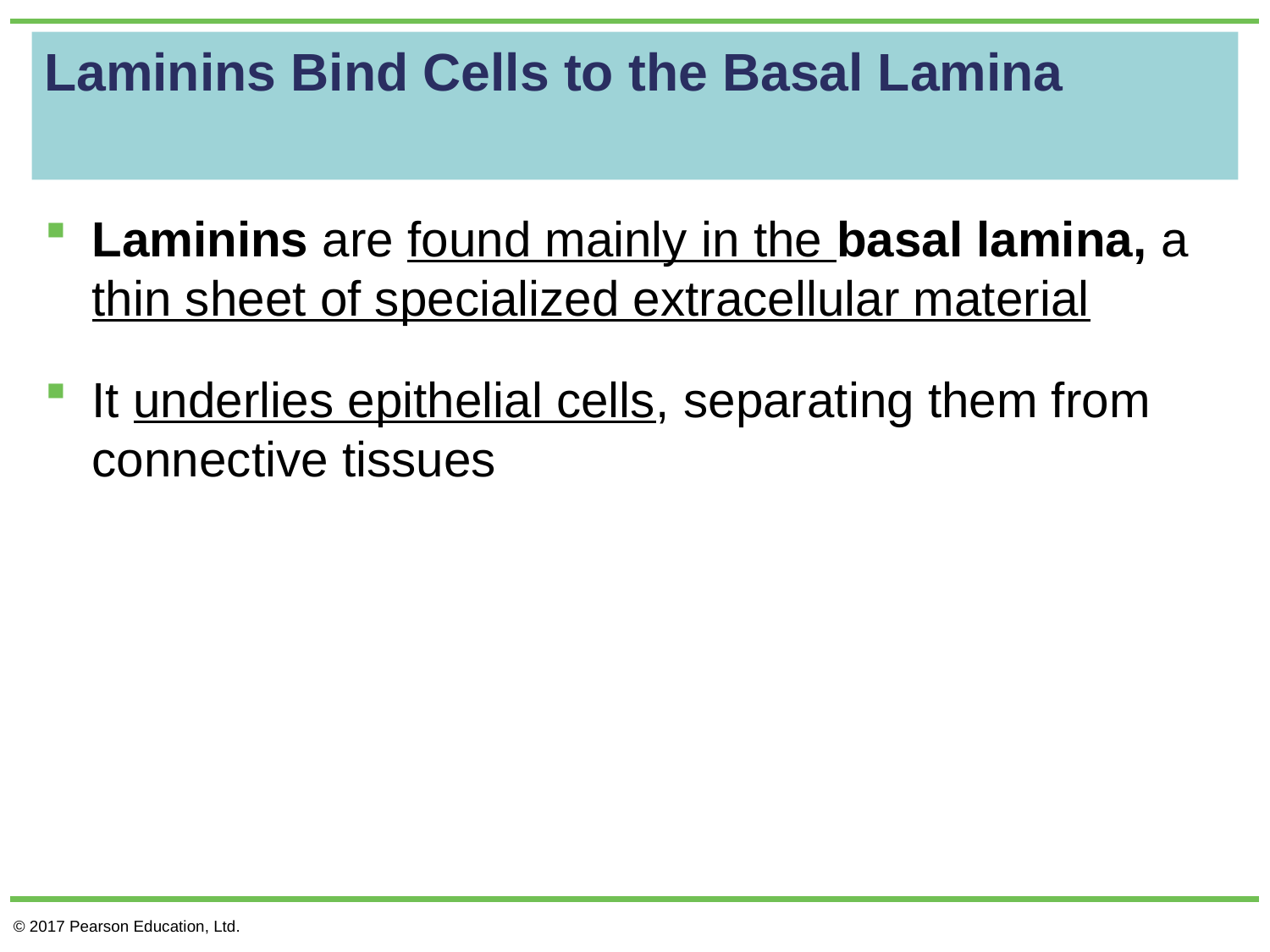

# Laminins Bind Cells to the Basal Lamina
Laminins are found mainly in the basal lamina, a thin sheet of specialized extracellular material
It underlies epithelial cells, separating them from connective tissues
© 2017 Pearson Education, Ltd.